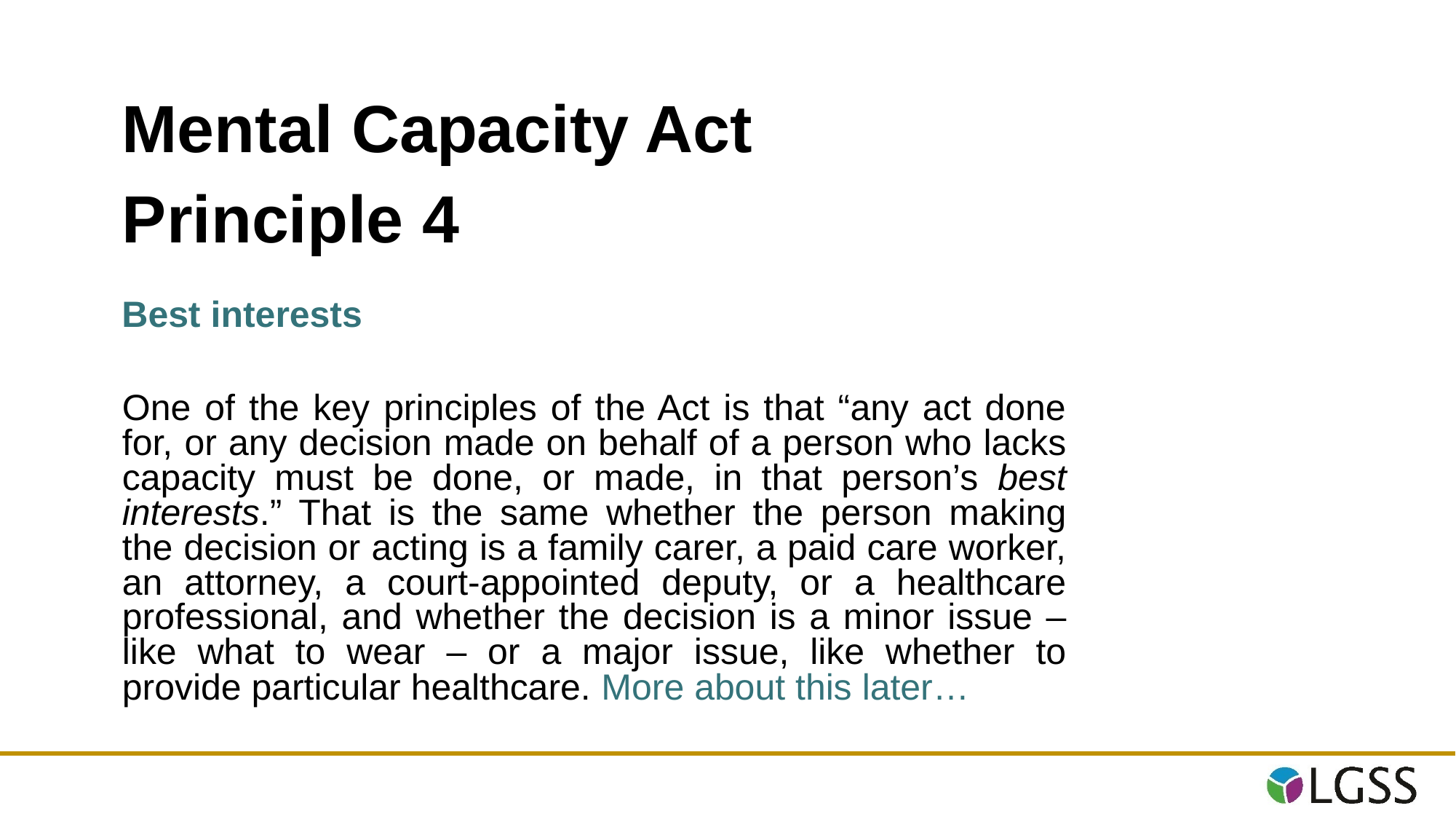

Mental Capacity Act
# Principle 4
Best interests
One of the key principles of the Act is that “any act done for, or any decision made on behalf of a person who lacks capacity must be done, or made, in that person’s best interests.” That is the same whether the person making the decision or acting is a family carer, a paid care worker, an attorney, a court-appointed deputy, or a healthcare professional, and whether the decision is a minor issue – like what to wear – or a major issue, like whether to provide particular healthcare. More about this later…